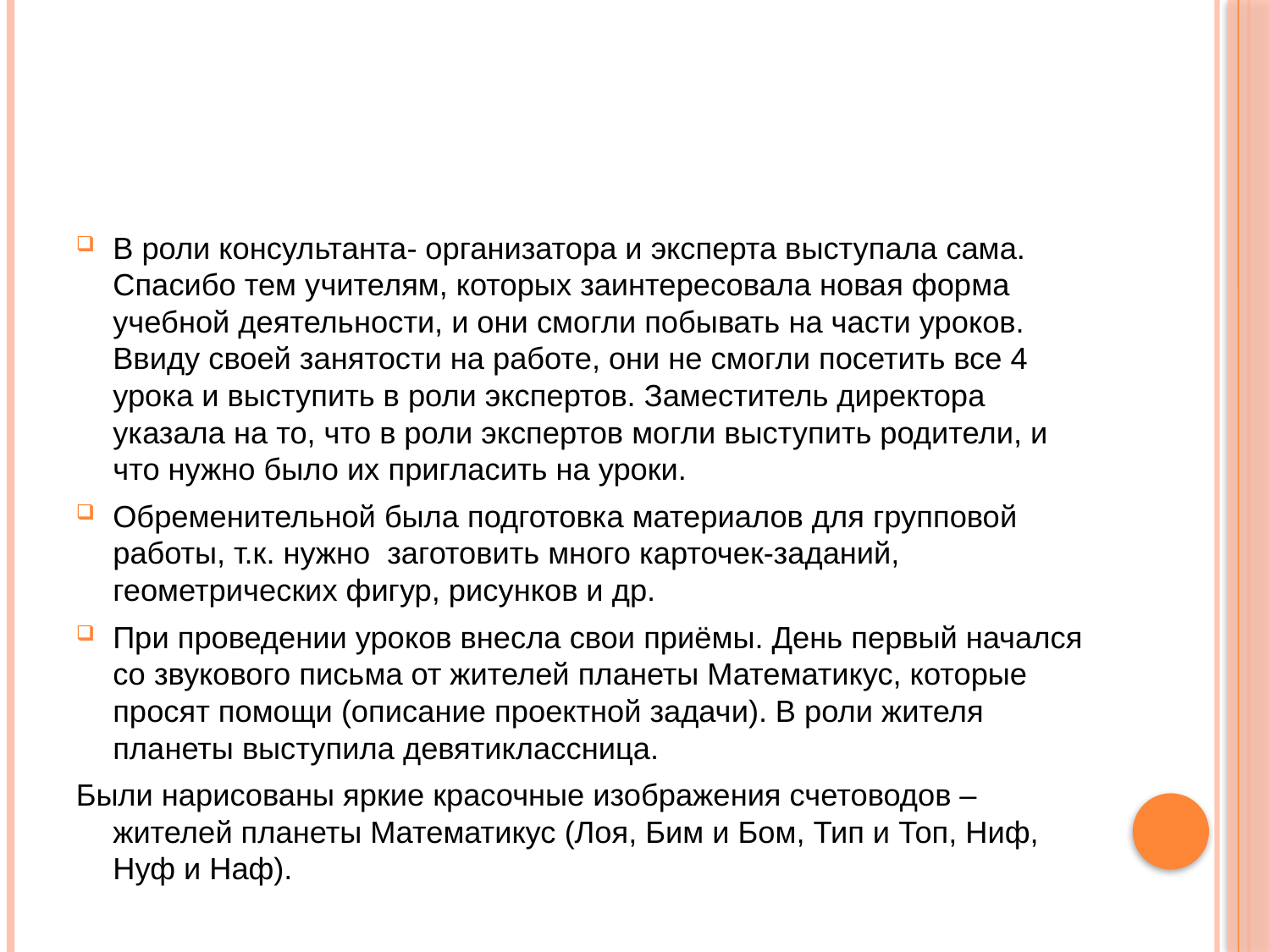

#
В роли консультанта- организатора и эксперта выступала сама. Спасибо тем учителям, которых заинтересовала новая форма учебной деятельности, и они смогли побывать на части уроков. Ввиду своей занятости на работе, они не смогли посетить все 4 урока и выступить в роли экспертов. Заместитель директора указала на то, что в роли экспертов могли выступить родители, и что нужно было их пригласить на уроки.
Обременительной была подготовка материалов для групповой работы, т.к. нужно  заготовить много карточек-заданий, геометрических фигур, рисунков и др.
При проведении уроков внесла свои приёмы. День первый начался со звукового письма от жителей планеты Математикус, которые просят помощи (описание проектной задачи). В роли жителя планеты выступила девятиклассница.
Были нарисованы яркие красочные изображения счетоводов – жителей планеты Математикус (Лоя, Бим и Бом, Тип и Топ, Ниф, Нуф и Наф).